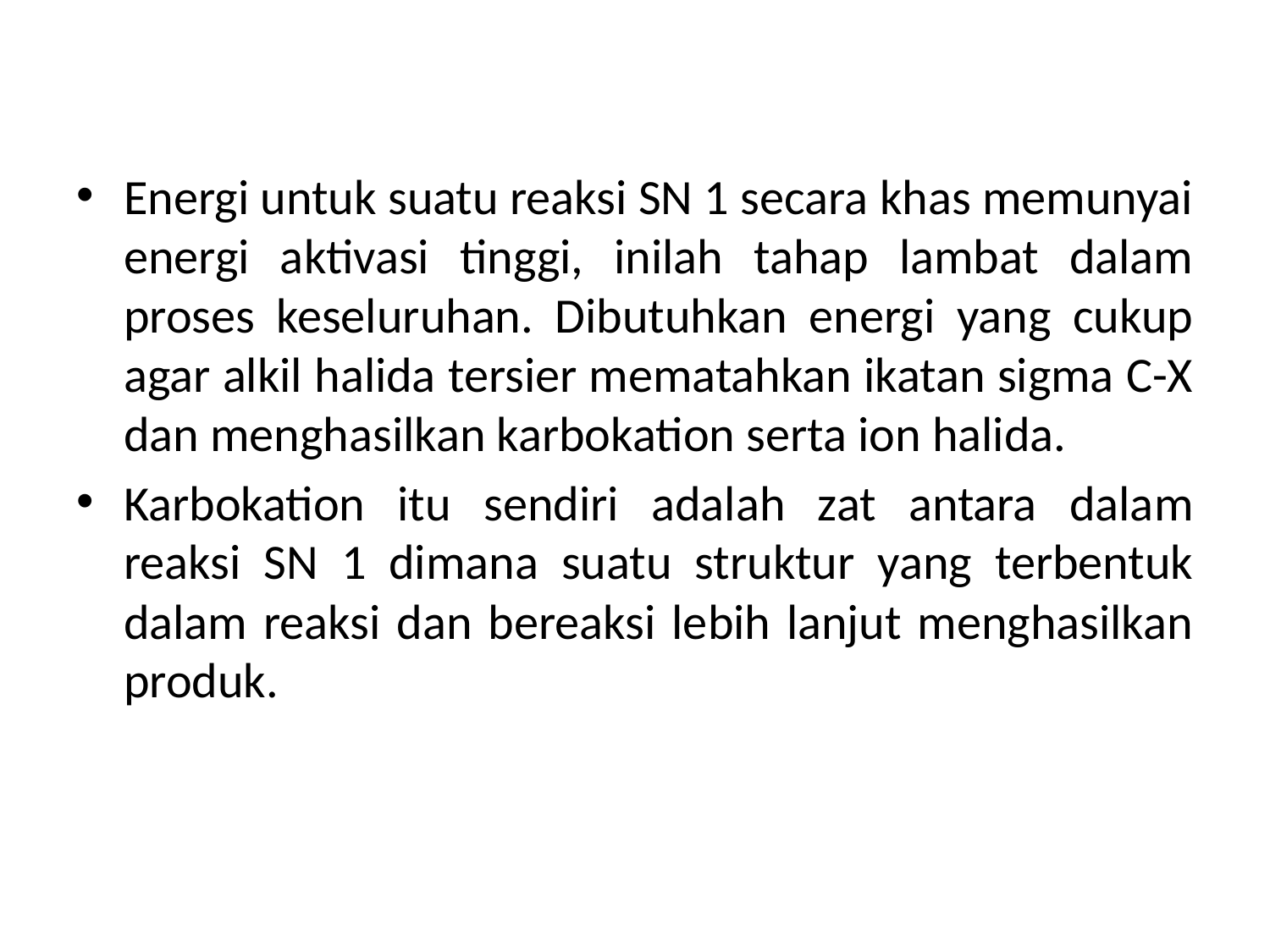

Energi untuk suatu reaksi SN 1 secara khas memunyai energi aktivasi tinggi, inilah tahap lambat dalam proses keseluruhan. Dibutuhkan energi yang cukup agar alkil halida tersier mematahkan ikatan sigma C-X dan menghasilkan karbokation serta ion halida.
Karbokation itu sendiri adalah zat antara dalam reaksi SN 1 dimana suatu struktur yang terbentuk dalam reaksi dan bereaksi lebih lanjut menghasilkan produk.